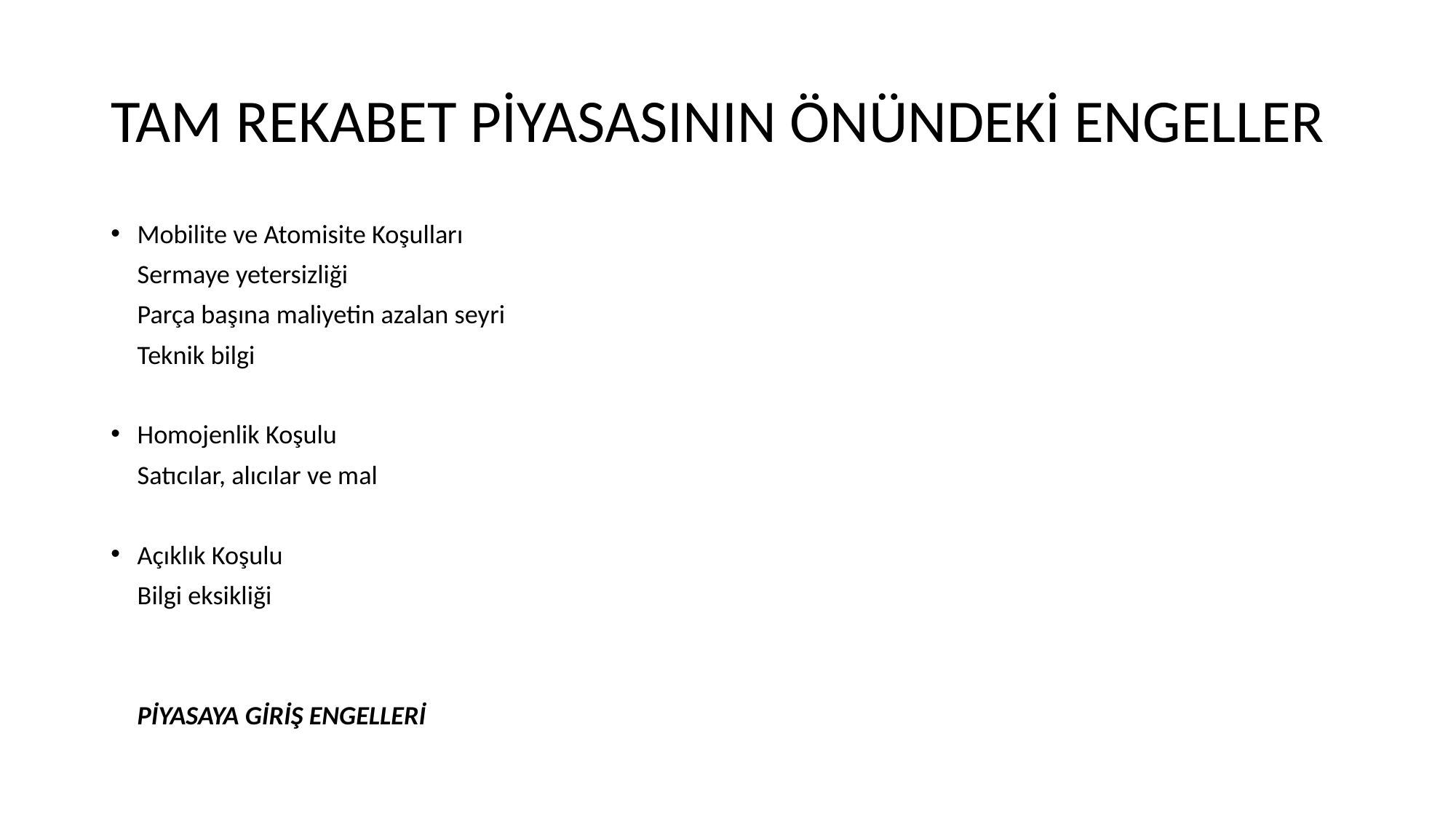

# TAM REKABET PİYASASININ ÖNÜNDEKİ ENGELLER
Mobilite ve Atomisite Koşulları
	Sermaye yetersizliği
   	Parça başına maliyetin azalan seyri
	Teknik bilgi

Homojenlik Koşulu
	Satıcılar, alıcılar ve mal

Açıklık Koşulu
	Bilgi eksikliği

	PİYASAYA GİRİŞ ENGELLERİ